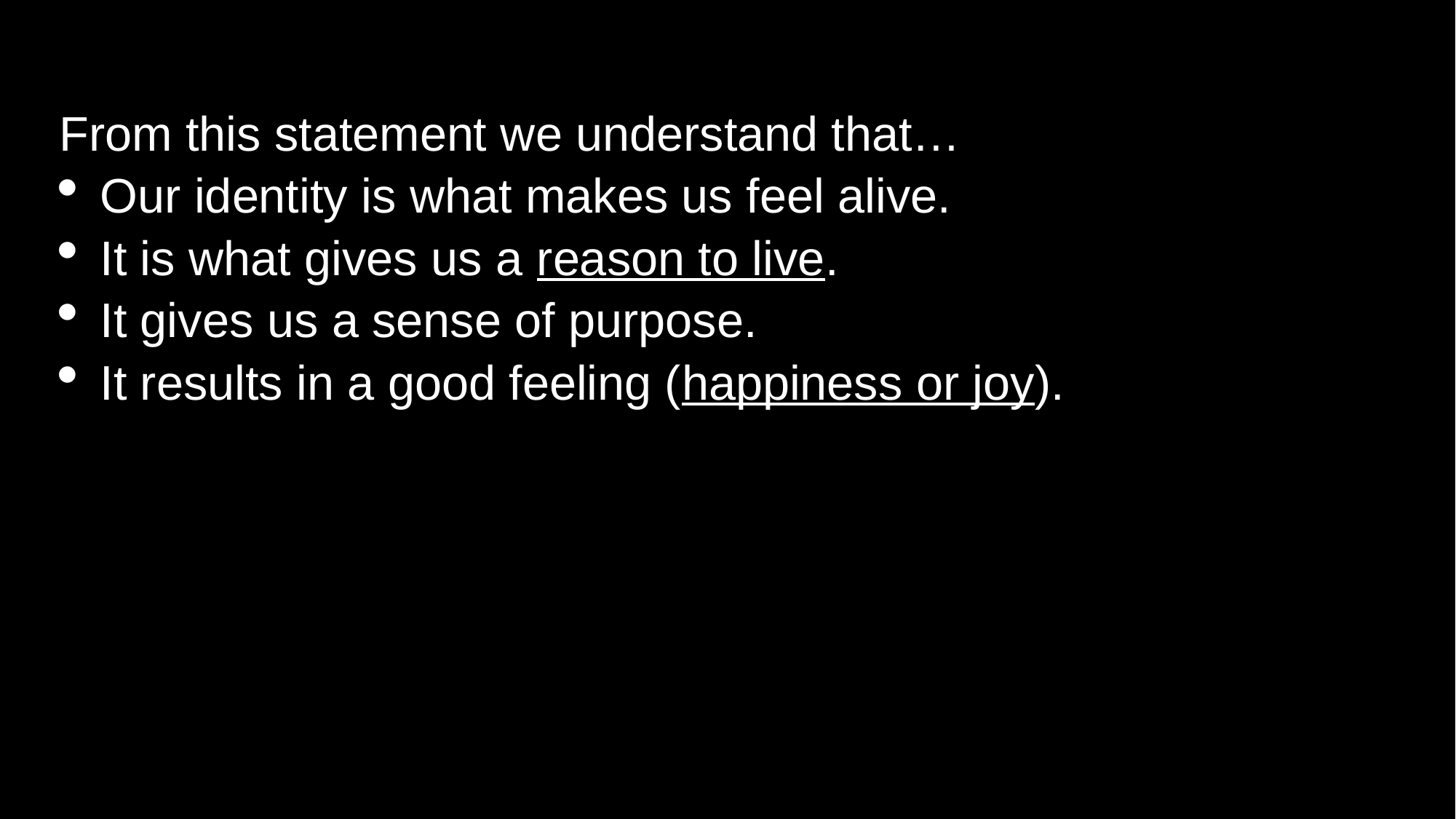

From this statement we understand that…
Our identity is what makes us feel alive.
It is what gives us a reason to live.
It gives us a sense of purpose.
It results in a good feeling (happiness or joy).